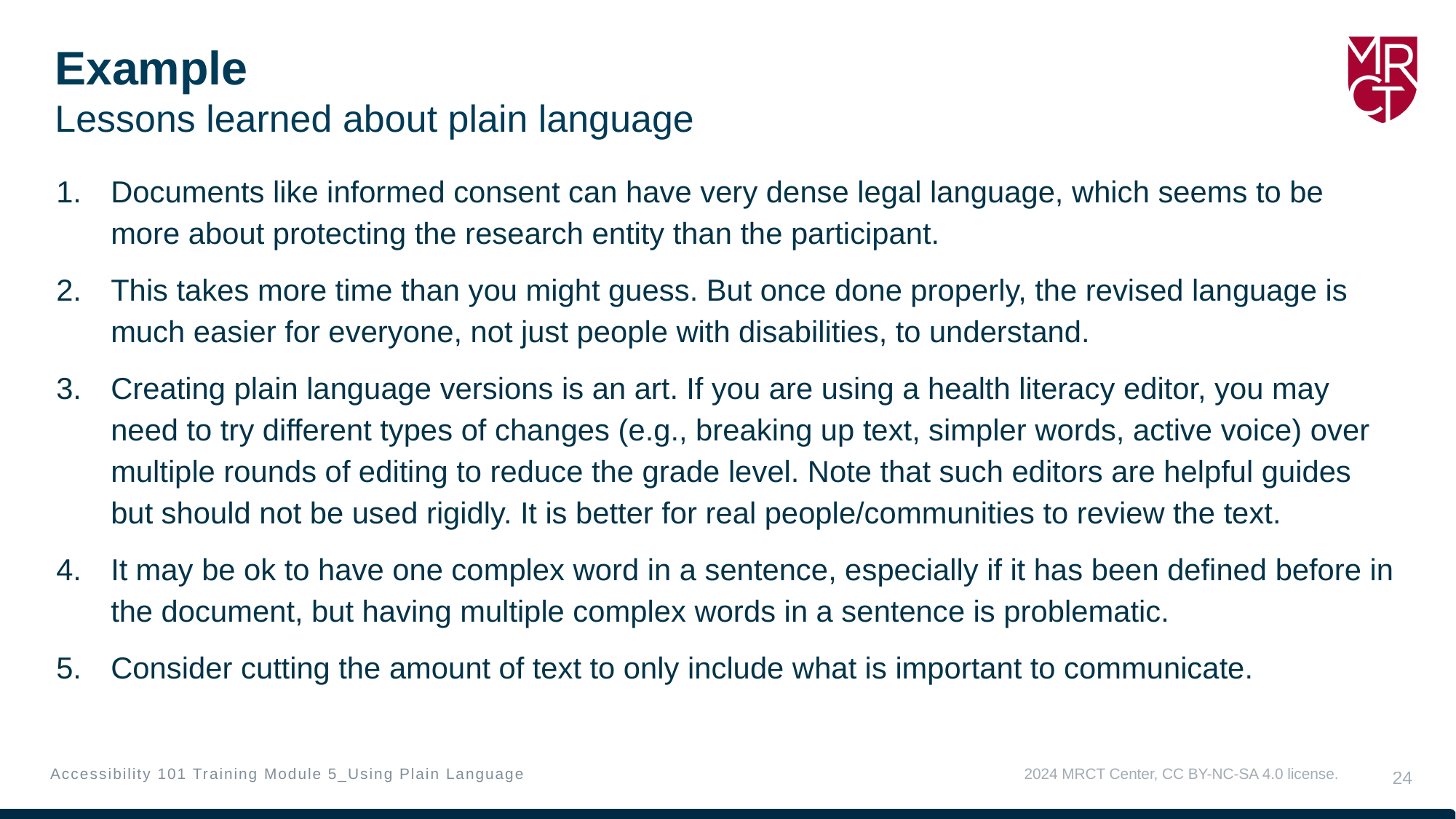

# Example Lessons learned about plain language
Documents like informed consent can have very dense legal language, which seems to be more about protecting the research entity than the participant.
This takes more time than you might guess. But once done properly, the revised language is much easier for everyone, not just people with disabilities, to understand.
Creating plain language versions is an art. If you are using a health literacy editor, you may need to try different types of changes (e.g., breaking up text, simpler words, active voice) over multiple rounds of editing to reduce the grade level. Note that such editors are helpful guides but should not be used rigidly. It is better for real people/communities to review the text.
It may be ok to have one complex word in a sentence, especially if it has been defined before in the document, but having multiple complex words in a sentence is problematic.
Consider cutting the amount of text to only include what is important to communicate.